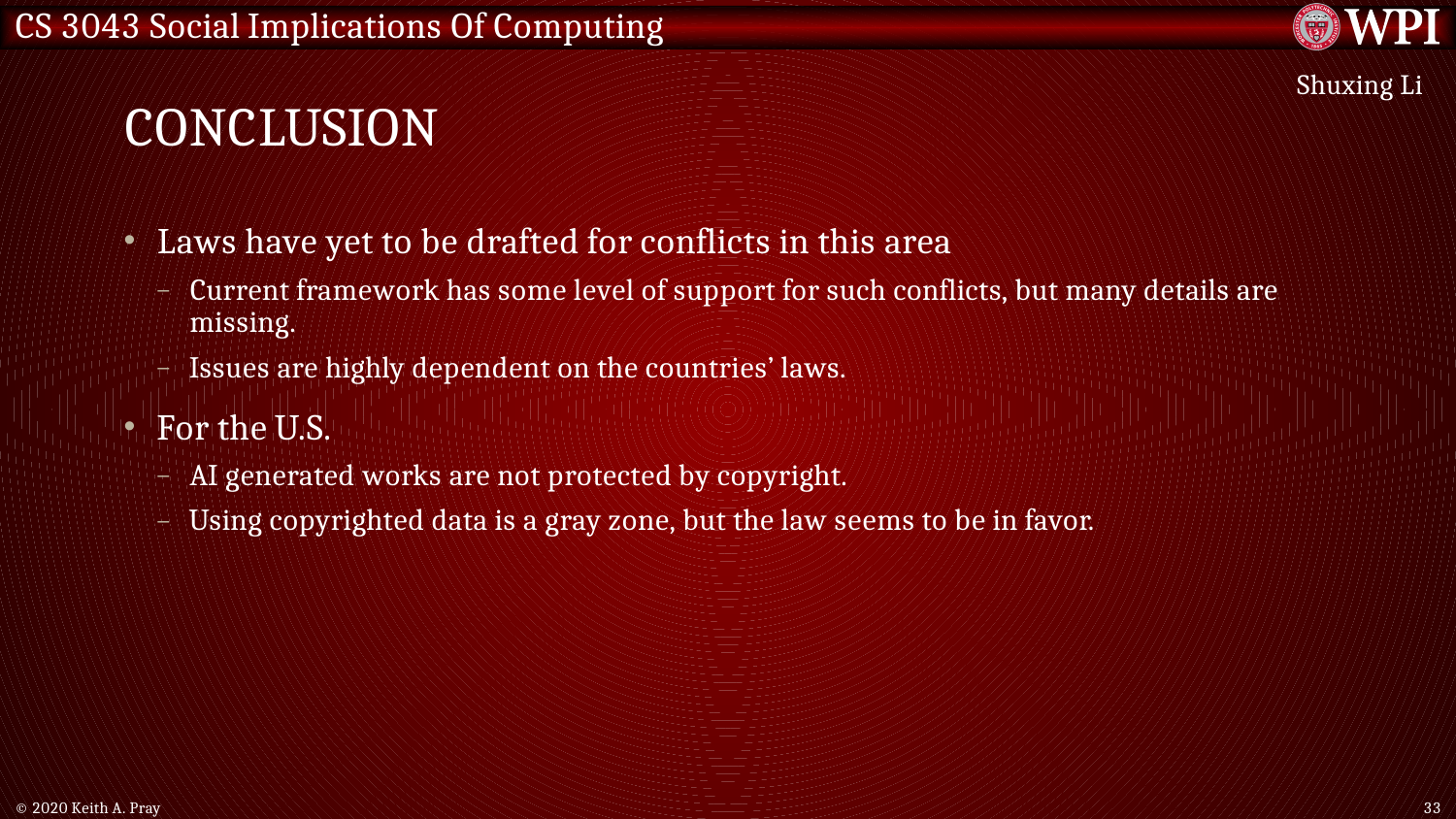

# Conclusion
Shuxing Li
Laws have yet to be drafted for conflicts in this area
Current framework has some level of support for such conflicts, but many details are missing.
Issues are highly dependent on the countries’ laws.
For the U.S.
AI generated works are not protected by copyright.
Using copyrighted data is a gray zone, but the law seems to be in favor.

© 2020 Keith A. Pray
33